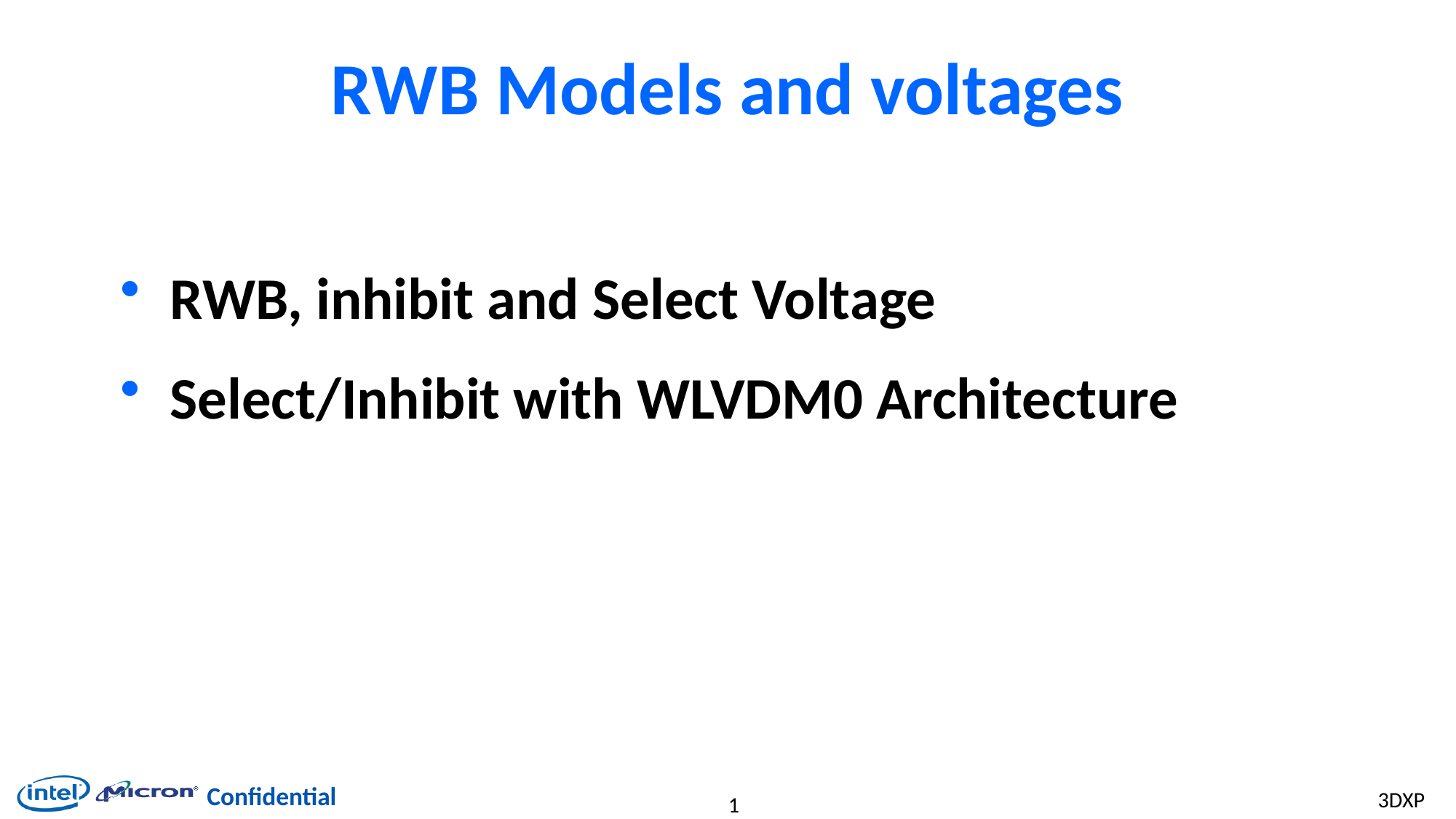

# RWB Models and voltages

RWB, inhibit and Select Voltage
Select/Inhibit with WLVDM0 Architecture